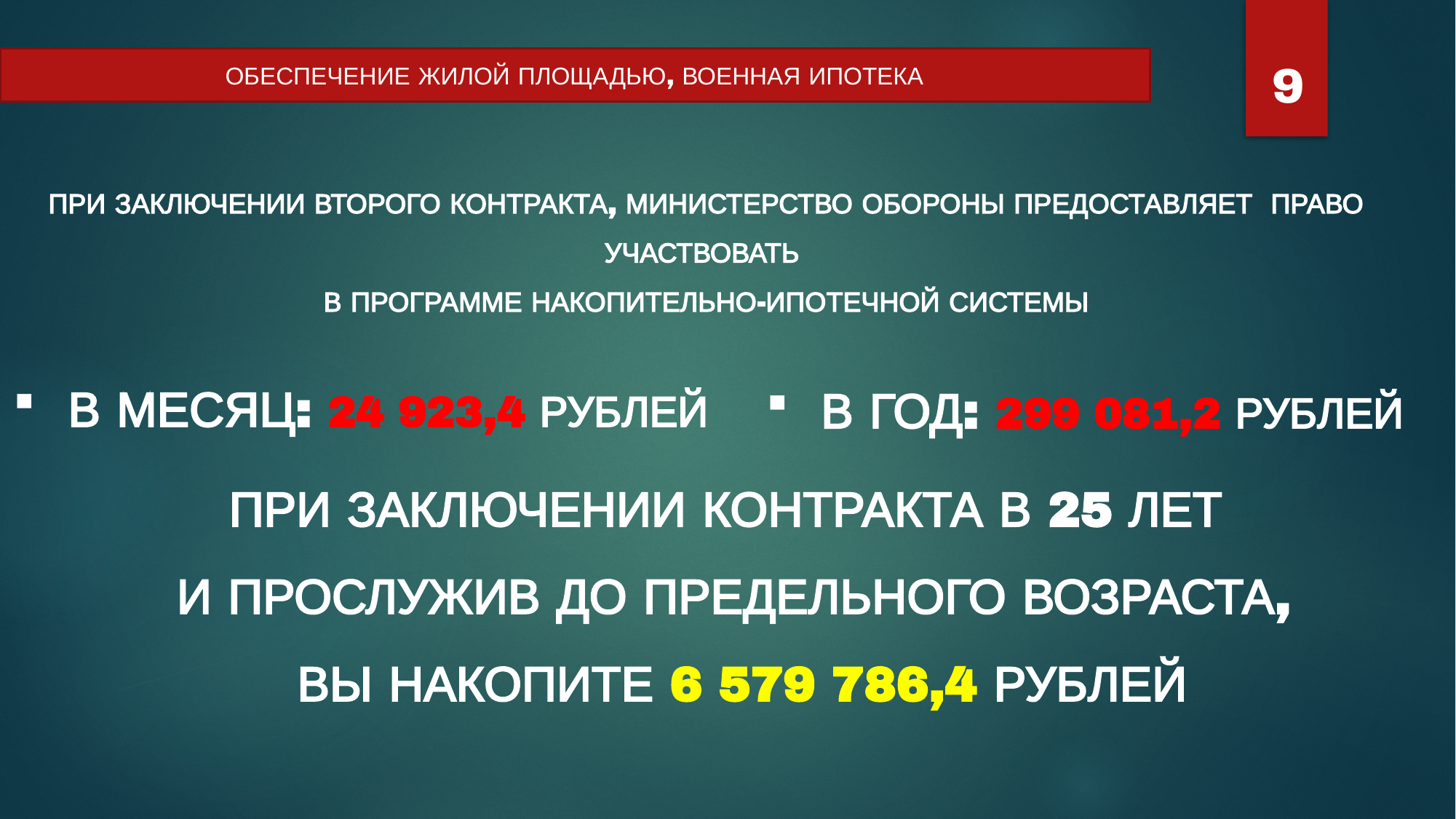

ОБЕСПЕЧЕНИЕ ЖИЛОЙ ПЛОЩАДЬЮ, ВОЕННАЯ ИПОТЕКА
9
При заключении второго контракта, Министерство обороны предоставляет  право участвовать
в программе накопительно-ипотечной системы

В год: 299 081,2 рублей
В месяц: 24 923,4 рублей

При заключении контракта в 25 лет
и прослужив до предельного возраста,
 вы накопите 6 579 786,4 рублей